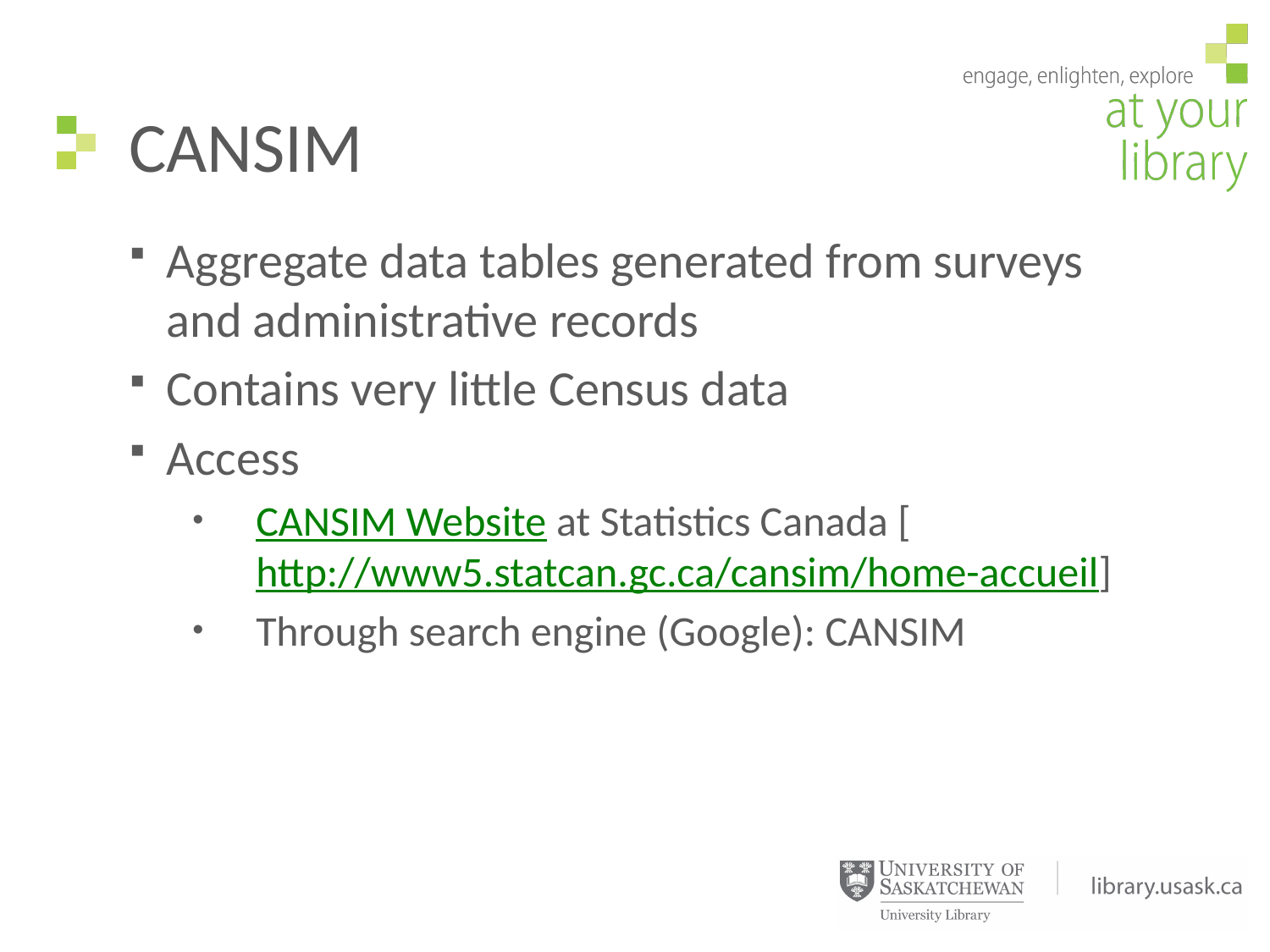

# CANSIM
Aggregate data tables generated from surveys and administrative records
Contains very little Census data
Access
CANSIM Website at Statistics Canada [http://www5.statcan.gc.ca/cansim/home-accueil]
Through search engine (Google): CANSIM